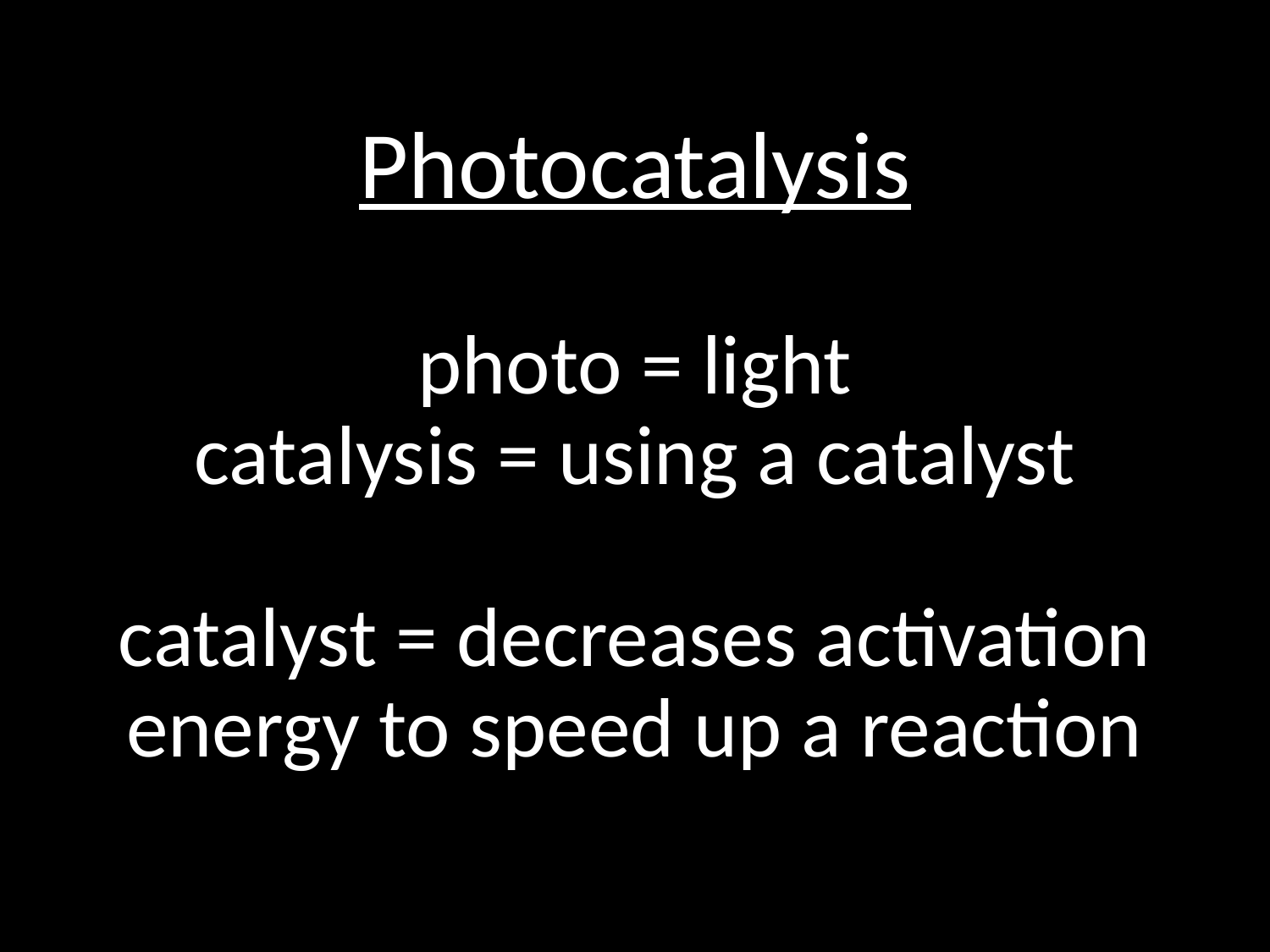

# Photocatalysis photo = light catalysis = using a catalyst catalyst = decreases activation energy to speed up a reaction